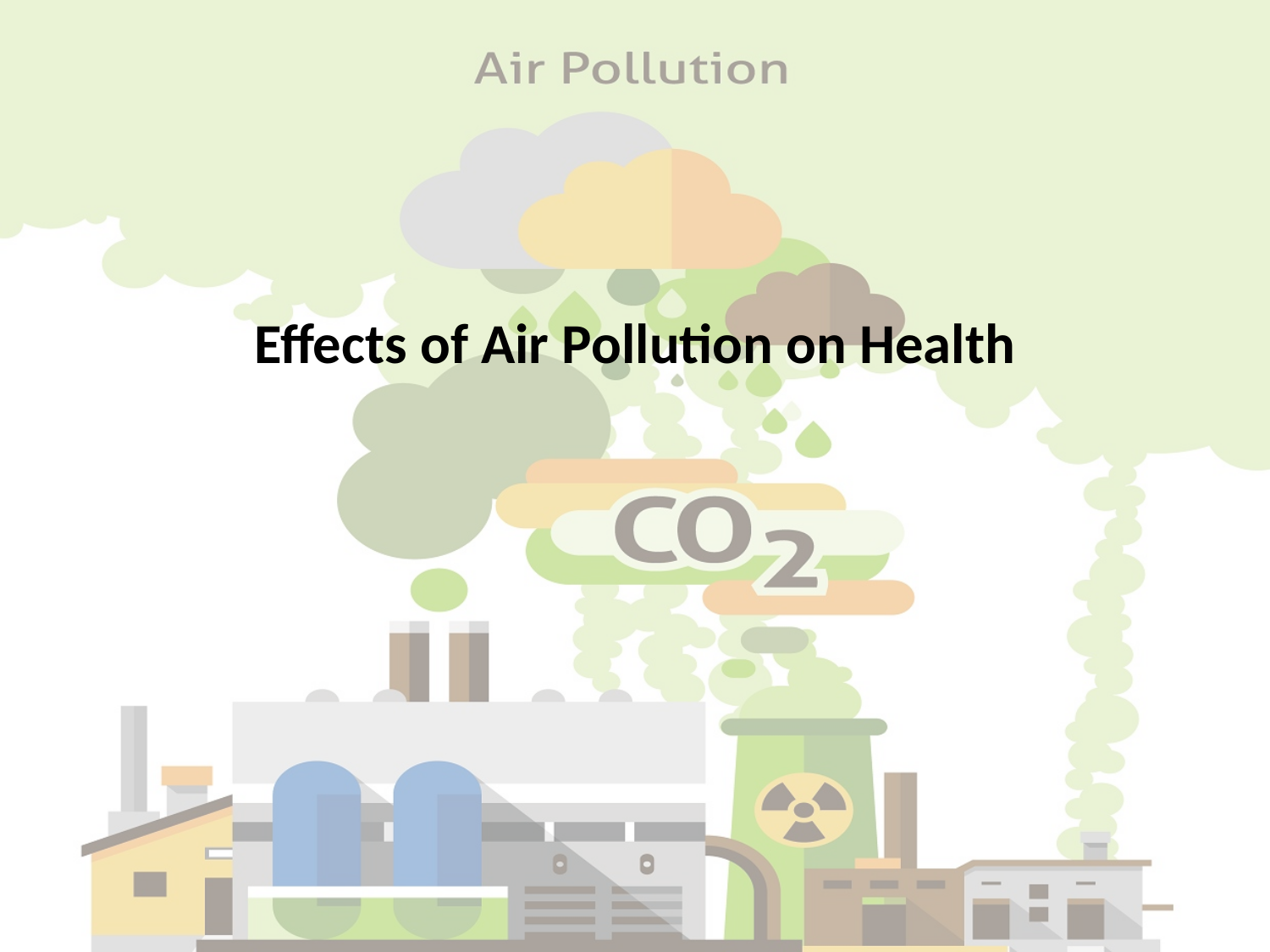

#

Effects of Air Pollution on Health